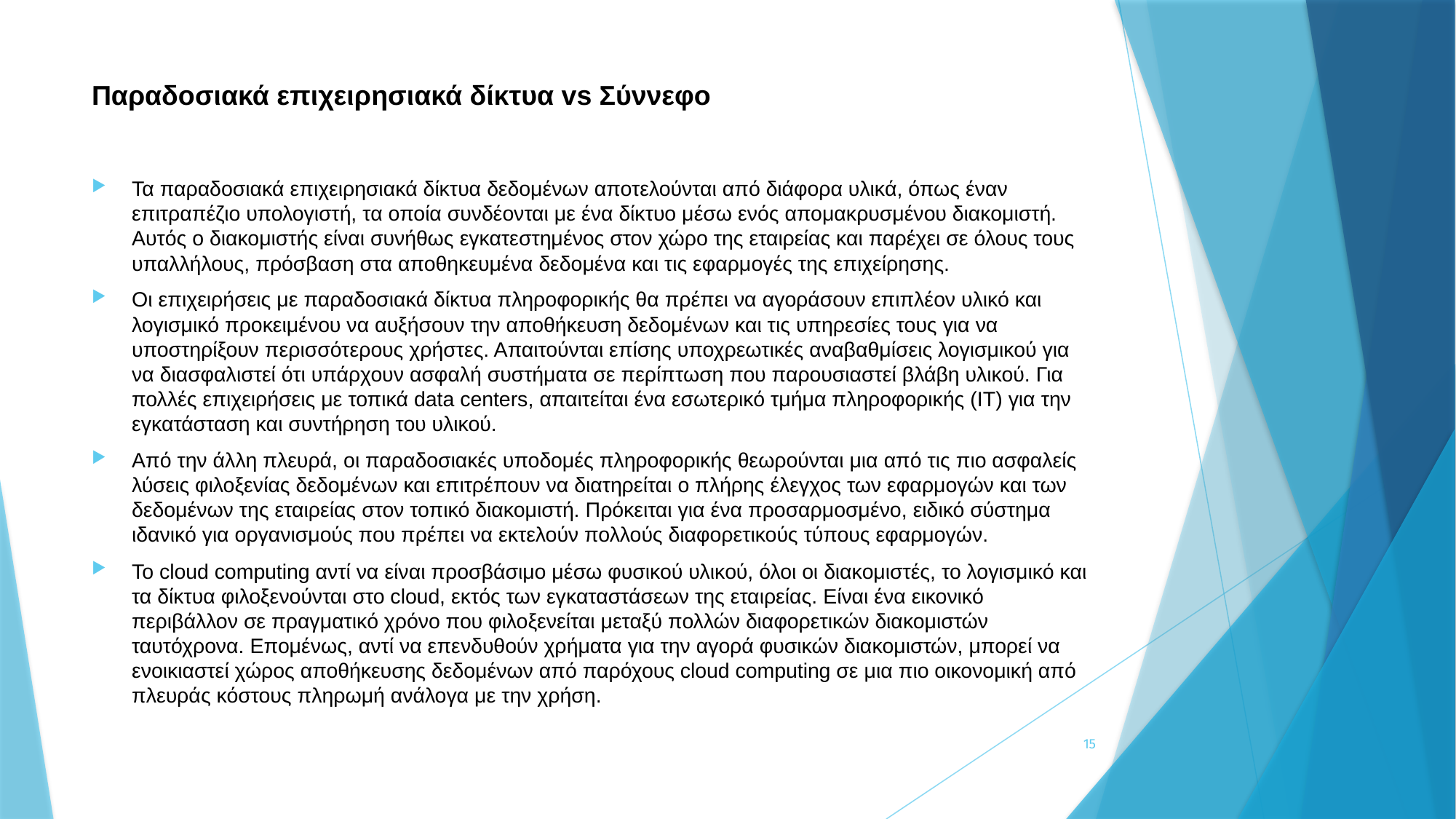

# Παραδοσιακά επιχειρησιακά δίκτυα vs Σύννεφο
Τα παραδοσιακά επιχειρησιακά δίκτυα δεδομένων αποτελούνται από διάφορα υλικά, όπως έναν επιτραπέζιο υπολογιστή, τα οποία συνδέονται με ένα δίκτυο μέσω ενός απομακρυσμένου διακομιστή. Αυτός ο διακομιστής είναι συνήθως εγκατεστημένος στον χώρο της εταιρείας και παρέχει σε όλους τους υπαλλήλους, πρόσβαση στα αποθηκευμένα δεδομένα και τις εφαρμογές της επιχείρησης.
Οι επιχειρήσεις με παραδοσιακά δίκτυα πληροφορικής θα πρέπει να αγοράσουν επιπλέον υλικό και λογισμικό προκειμένου να αυξήσουν την αποθήκευση δεδομένων και τις υπηρεσίες τους για να υποστηρίξουν περισσότερους χρήστες. Απαιτούνται επίσης υποχρεωτικές αναβαθμίσεις λογισμικού για να διασφαλιστεί ότι υπάρχουν ασφαλή συστήματα σε περίπτωση που παρουσιαστεί βλάβη υλικού. Για πολλές επιχειρήσεις με τοπικά data centers, απαιτείται ένα εσωτερικό τμήμα πληροφορικής (IT) για την εγκατάσταση και συντήρηση του υλικού.
Από την άλλη πλευρά, οι παραδοσιακές υποδομές πληροφορικής θεωρούνται μια από τις πιο ασφαλείς λύσεις φιλοξενίας δεδομένων και επιτρέπουν να διατηρείται ο πλήρης έλεγχος των εφαρμογών και των δεδομένων της εταιρείας στον τοπικό διακομιστή. Πρόκειται για ένα προσαρμοσμένο, ειδικό σύστημα ιδανικό για οργανισμούς που πρέπει να εκτελούν πολλούς διαφορετικούς τύπους εφαρμογών.
Το cloud computing αντί να είναι προσβάσιμο μέσω φυσικού υλικού, όλοι οι διακομιστές, το λογισμικό και τα δίκτυα φιλοξενούνται στο cloud, εκτός των εγκαταστάσεων της εταιρείας. Είναι ένα εικονικό περιβάλλον σε πραγματικό χρόνο που φιλοξενείται μεταξύ πολλών διαφορετικών διακομιστών ταυτόχρονα. Επομένως, αντί να επενδυθούν χρήματα για την αγορά φυσικών διακομιστών, μπορεί να ενοικιαστεί χώρος αποθήκευσης δεδομένων από παρόχους cloud computing σε μια πιο οικονομική από πλευράς κόστους πληρωμή ανάλογα με την χρήση.
15